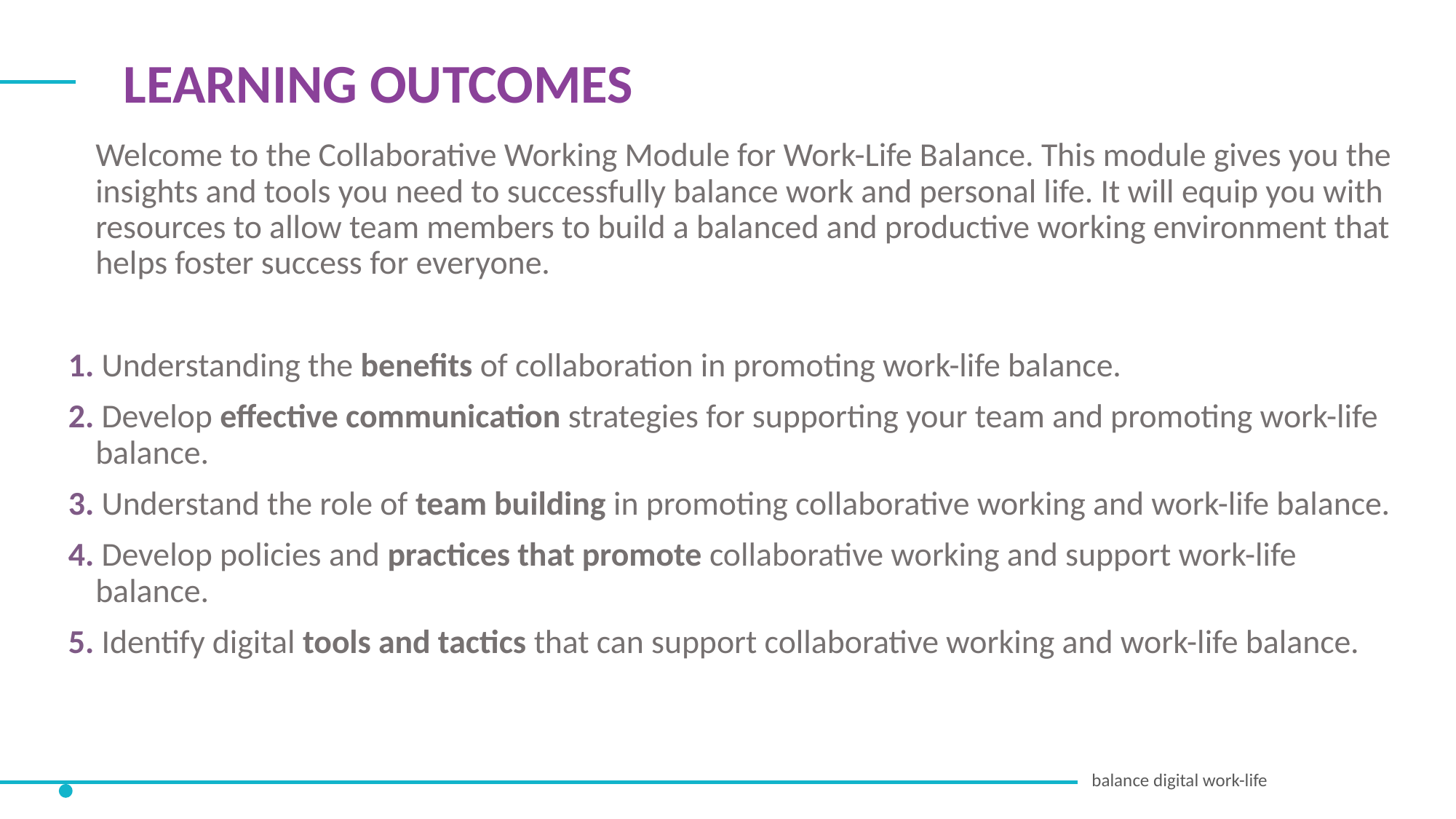

LEARNING OUTCOMES
	Welcome to the Collaborative Working Module for Work-Life Balance. This module gives you the insights and tools you need to successfully balance work and personal life. It will equip you with resources to allow team members to build a balanced and productive working environment that helps foster success for everyone.

1. Understanding the benefits of collaboration in promoting work-life balance.
2. Develop effective communication strategies for supporting your team and promoting work-life balance.
3. Understand the role of team building in promoting collaborative working and work-life balance.
4. Develop policies and practices that promote collaborative working and support work-life balance.
5. Identify digital tools and tactics that can support collaborative working and work-life balance.